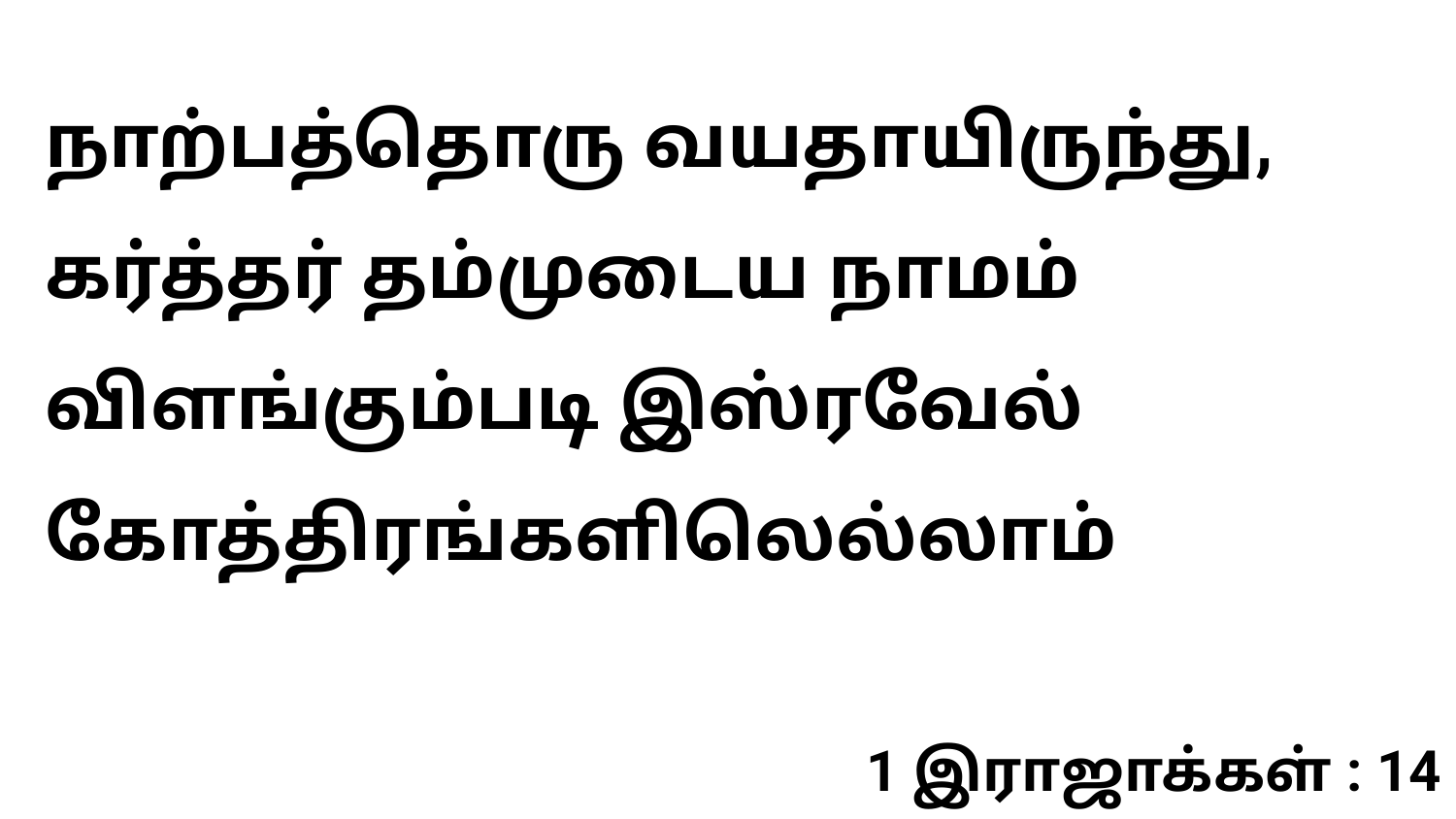

நாற்பத்தொரு வயதாயிருந்து, கர்த்தர் தம்முடைய நாமம் விளங்கும்படி இஸ்ரவேல் கோத்திரங்களிலெல்லாம்
1 இராஜாக்கள் : 14